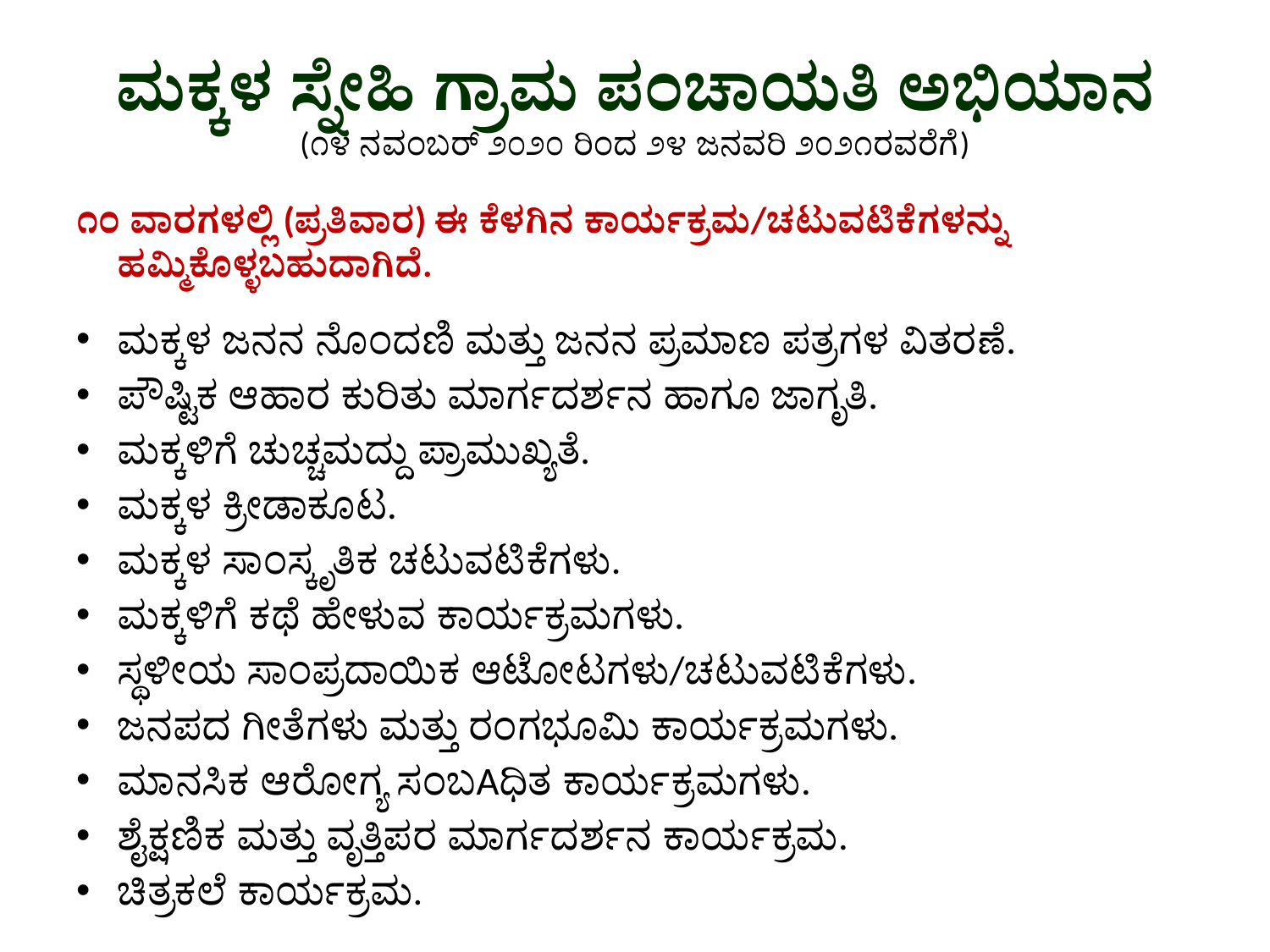

# ಮಕ್ಕಳ ಸ್ನೇಹಿ ಗ್ರಾಮ ಪಂಚಾಯತಿ ಅಭಿಯಾನ (೧೪ ನವಂಬರ್ ೨೦೨೦ ರಿಂದ ೨೪ ಜನವರಿ ೨೦೨೧ರವರೆಗೆ)
೧೦ ವಾರಗಳಲ್ಲಿ (ಪ್ರತಿವಾರ) ಈ ಕೆಳಗಿನ ಕಾರ್ಯಕ್ರಮ/ಚಟುವಟಿಕೆಗಳನ್ನು ಹಮ್ಮಿಕೊಳ್ಳಬಹುದಾಗಿದೆ.

ಮಕ್ಕಳ ಜನನ ನೊಂದಣಿ ಮತ್ತು ಜನನ ಪ್ರಮಾಣ ಪತ್ರಗಳ ವಿತರಣೆ.
ಪೌಷ್ಟಿಕ ಆಹಾರ ಕುರಿತು ಮಾರ್ಗದರ್ಶನ ಹಾಗೂ ಜಾಗೃತಿ.
ಮಕ್ಕಳಿಗೆ ಚುಚ್ಚಮದ್ದು ಪ್ರಾಮುಖ್ಯತೆ.
ಮಕ್ಕಳ ಕ್ರೀಡಾಕೂಟ.
ಮಕ್ಕಳ ಸಾಂಸ್ಕೃತಿಕ ಚಟುವಟಿಕೆಗಳು.
ಮಕ್ಕಳಿಗೆ ಕಥೆ ಹೇಳುವ ಕಾರ್ಯಕ್ರಮಗಳು.
ಸ್ಥಳೀಯ ಸಾಂಪ್ರದಾಯಿಕ ಆಟೋಟಗಳು/ಚಟುವಟಿಕೆಗಳು.
ಜನಪದ ಗೀತೆಗಳು ಮತ್ತು ರಂಗಭೂಮಿ ಕಾರ್ಯಕ್ರಮಗಳು.
ಮಾನಸಿಕ ಆರೋಗ್ಯ ಸಂಬAಧಿತ ಕಾರ್ಯಕ್ರಮಗಳು.
ಶೈಕ್ಷಣಿಕ ಮತ್ತು ವೃತ್ತಿಪರ ಮಾರ್ಗದರ್ಶನ ಕಾರ್ಯಕ್ರಮ.
ಚಿತ್ರಕಲೆ ಕಾರ್ಯಕ್ರಮ.